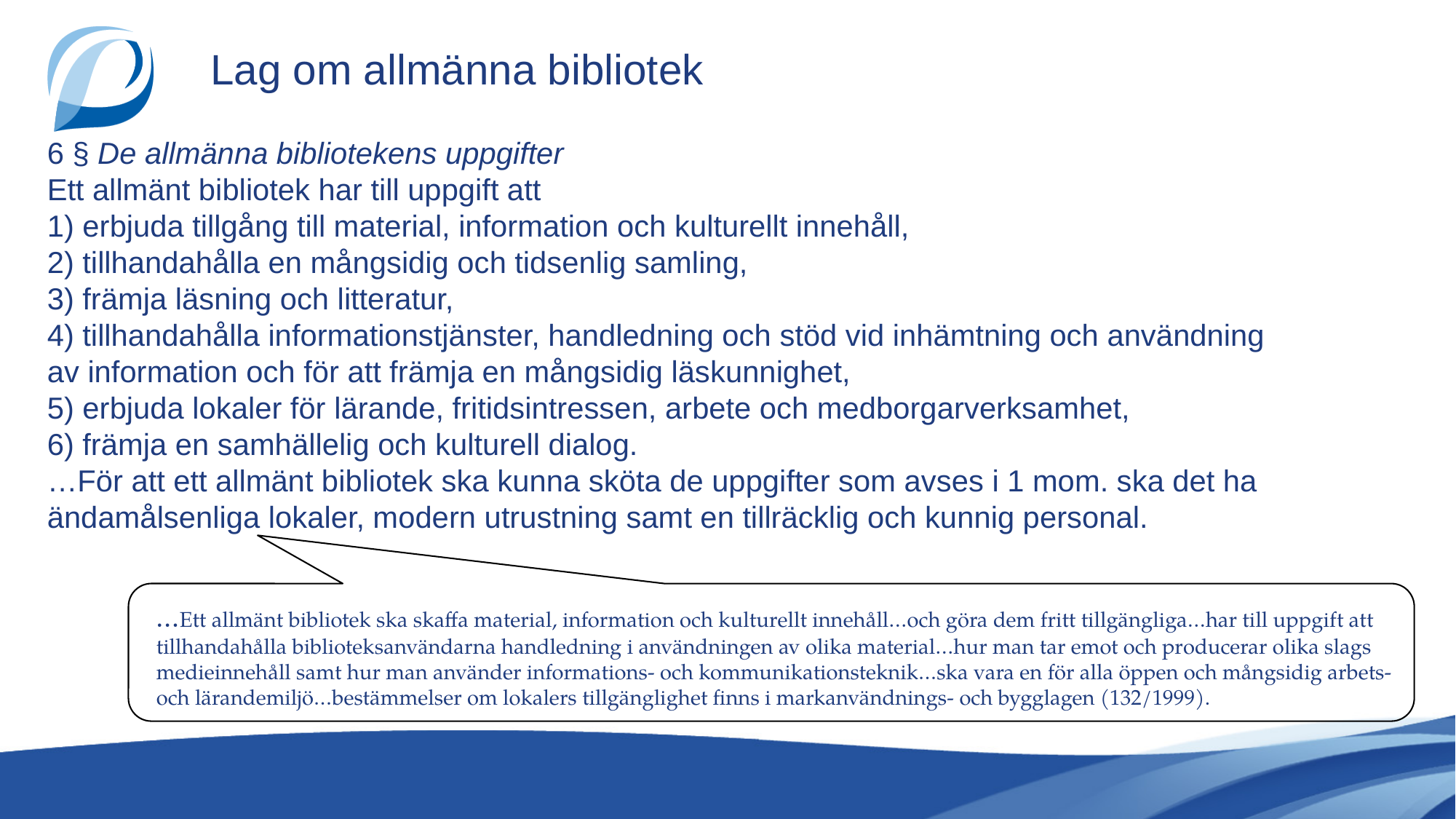

# Lag om allmänna bibliotek
6 § De allmänna bibliotekens uppgifter
Ett allmänt bibliotek har till uppgift att
1) erbjuda tillgång till material, information och kulturellt innehåll,
2) tillhandahålla en mångsidig och tidsenlig samling,
3) främja läsning och litteratur,
4) tillhandahålla informationstjänster, handledning och stöd vid inhämtning och användning
av information och för att främja en mångsidig läskunnighet,
5) erbjuda lokaler för lärande, fritidsintressen, arbete och medborgarverksamhet,
6) främja en samhällelig och kulturell dialog.
…För att ett allmänt bibliotek ska kunna sköta de uppgifter som avses i 1 mom. ska det ha ändamålsenliga lokaler, modern utrustning samt en tillräcklig och kunnig personal.

	…Ett allmänt bibliotek ska skaffa material, information och kulturellt innehåll…och göra dem fritt tillgängliga…har till uppgift att      	tillhandahålla biblioteksanvändarna handledning i användningen av olika material…hur man tar emot och producerar olika slags  	medieinnehåll samt hur man använder informations- och kommunikationsteknik…ska vara en för alla öppen och mångsidig arbets- 	och lärandemiljö…bestämmelser om lokalers tillgänglighet finns i markanvändnings- och bygglagen (132/1999).